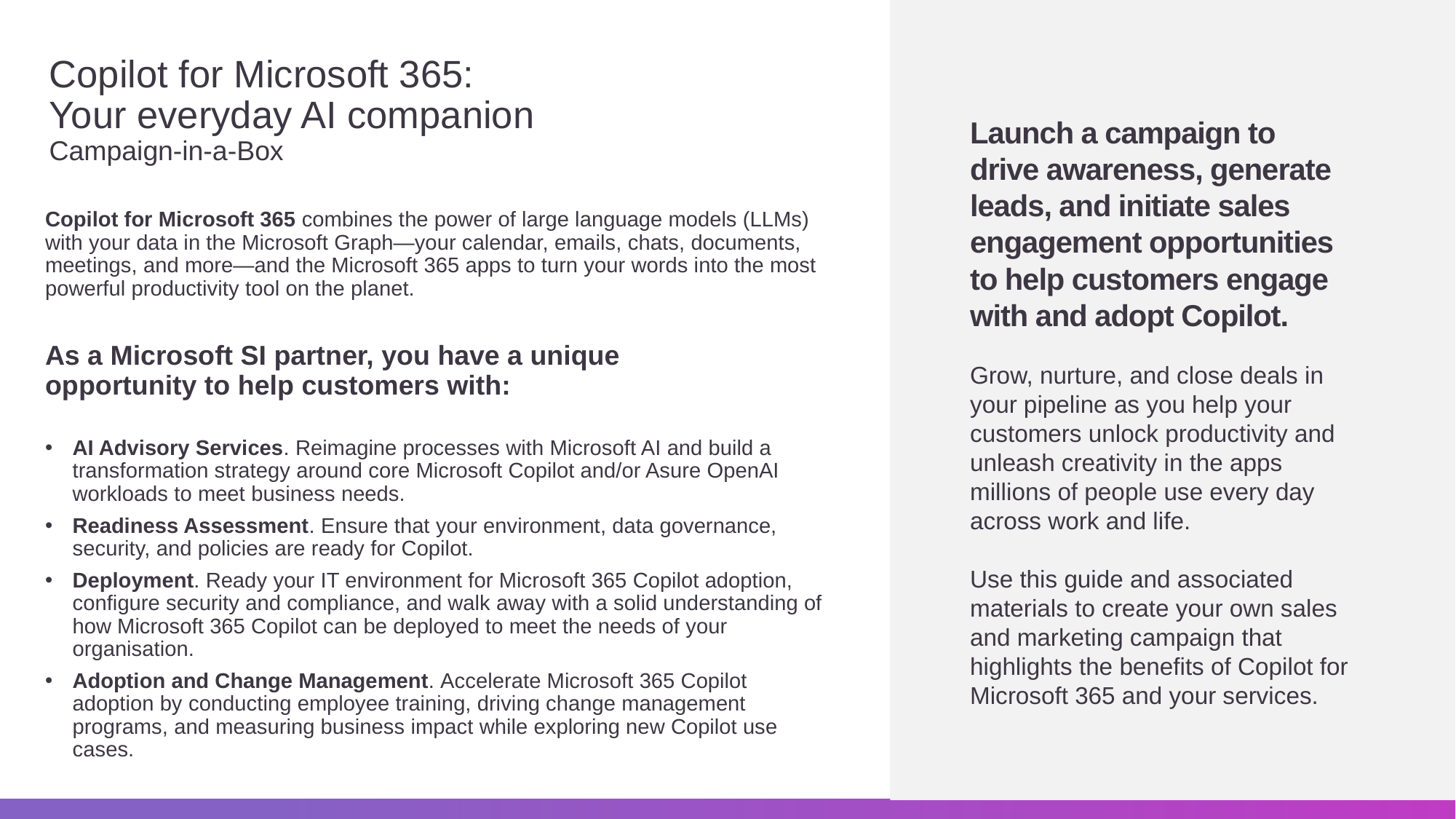

Copilot for Microsoft 365: Your everyday AI companion
Campaign-in-a-Box
Launch a campaign to drive awareness, generate leads, and initiate sales engagement opportunities to help customers engage with and adopt Copilot.
Copilot for Microsoft 365 combines the power of large language models (LLMs) with your data in the Microsoft Graph—your calendar, emails, chats, documents, meetings, and more—and the Microsoft 365 apps to turn your words into the most powerful productivity tool on the planet.

As a Microsoft SI partner, you have a unique
opportunity to help customers with:
AI Advisory Services. Reimagine processes with Microsoft AI and build a transformation strategy around core Microsoft Copilot and/or Asure OpenAI workloads to meet business needs.
Readiness Assessment. Ensure that your environment, data governance, security, and policies are ready for Copilot.
Deployment. Ready your IT environment for Microsoft 365 Copilot adoption, configure security and compliance, and walk away with a solid understanding of how Microsoft 365 Copilot can be deployed to meet the needs of your organisation.
Adoption and Change Management. Accelerate Microsoft 365 Copilot adoption by conducting employee training, driving change management programs, and measuring business impact while exploring new Copilot use cases.
Grow, nurture, and close deals in your pipeline as you help your customers unlock productivity and unleash creativity in the apps millions of people use every day across work and life.​

Use this guide and associated materials to create your own sales and marketing campaign that highlights the benefits of Copilot for Microsoft 365 and your services.